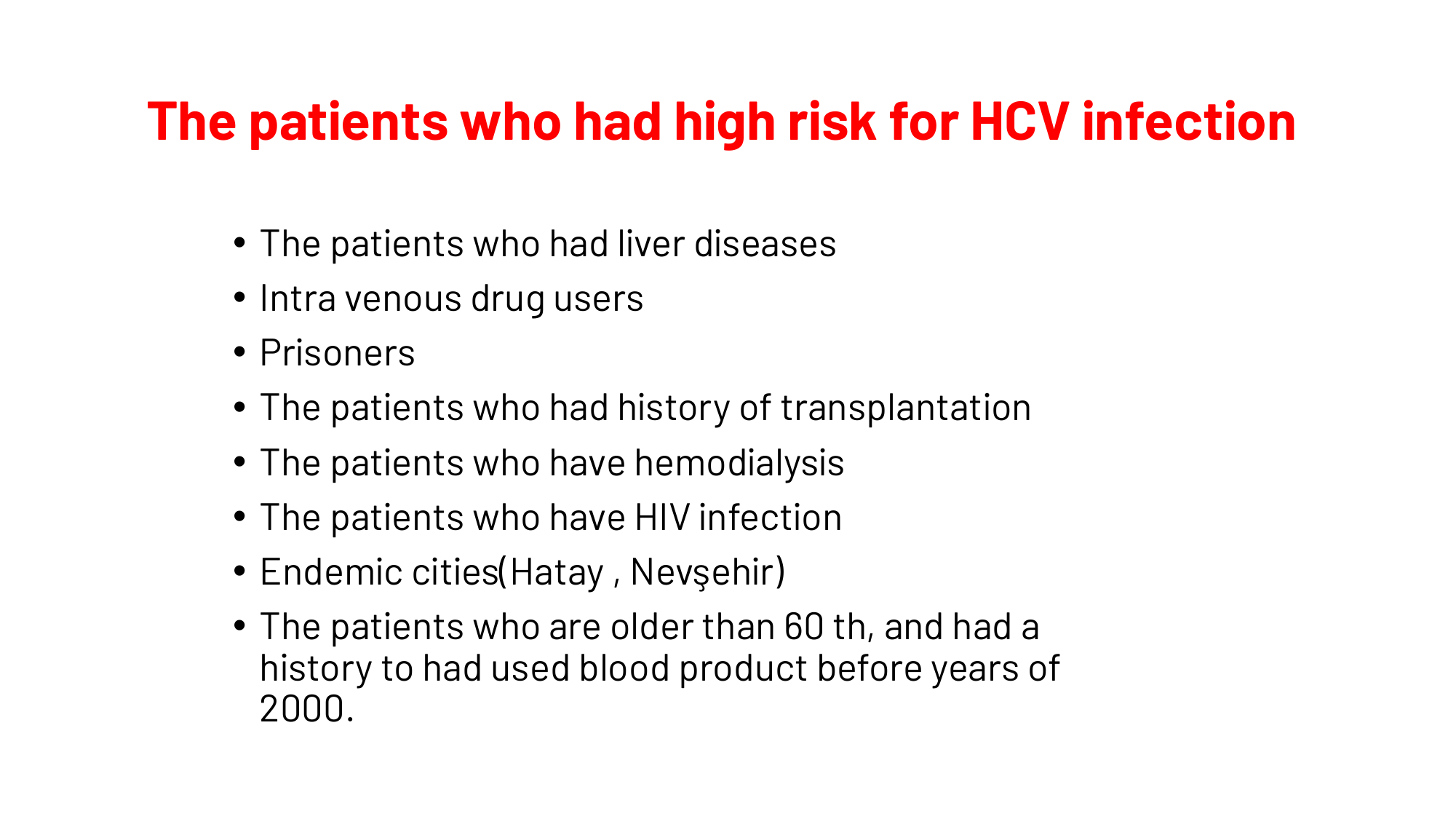

# The patients who had high risk for HCV infection
The patients who had liver diseases
Intra venous drug users
Prisoners
The patients who had history of transplantation
The patients who have hemodialysis
The patients who have HIV infection
Endemic cities(Hatay , Nevşehir)
The patients who are older than 60 th, and had a history to had used blood product before years of 2000.